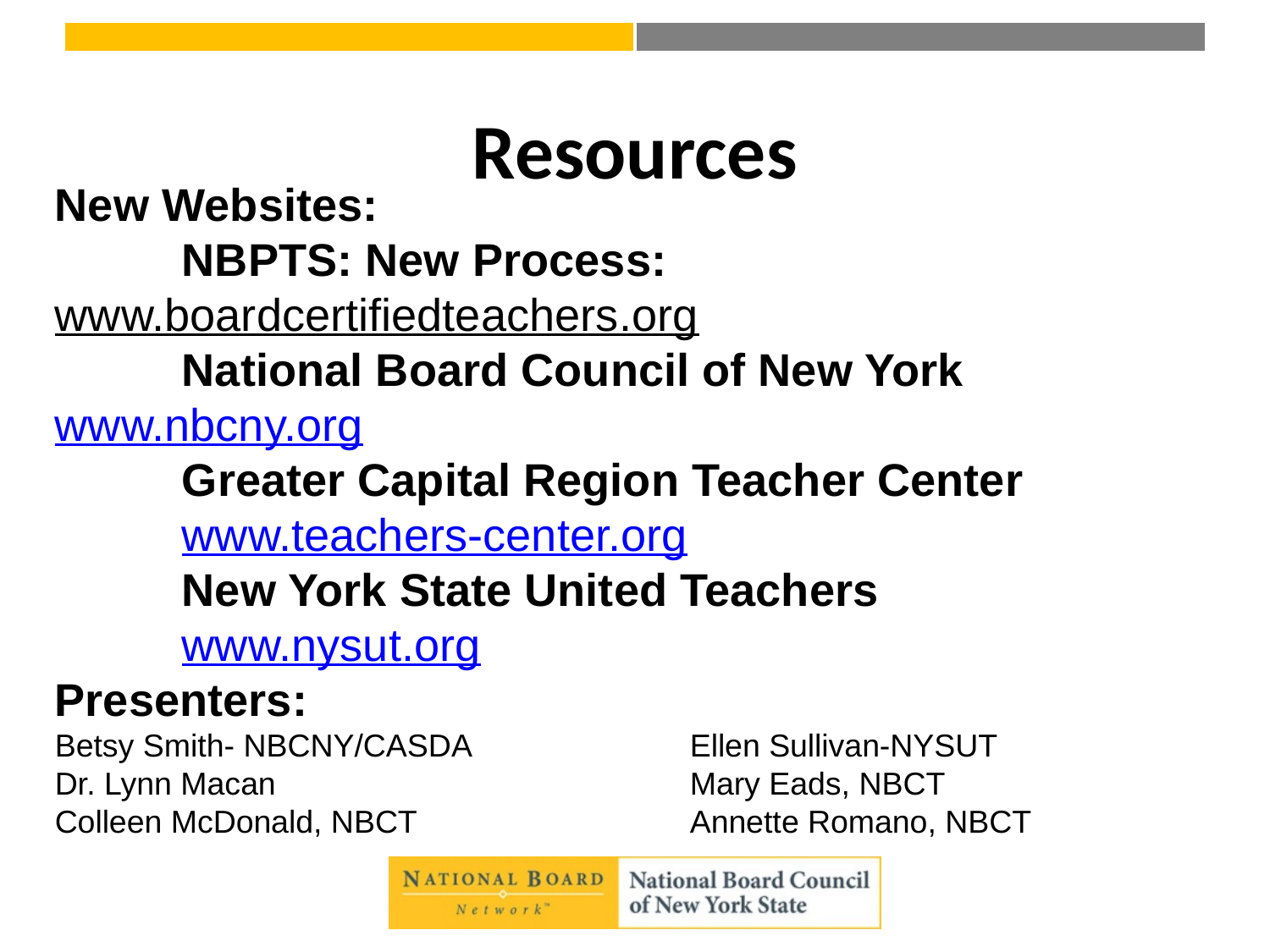

# Resources
New Websites:
	NBPTS: New Process:
	www.boardcertifiedteachers.org
	National Board Council of New York
	www.nbcny.org
	Greater Capital Region Teacher Center
	www.teachers-center.org
	New York State United Teachers
	www.nysut.org
Presenters:
Betsy Smith- NBCNY/CASDA 	  	Ellen Sullivan-NYSUT
Dr. Lynn Macan                         		Mary Eads, NBCT
Colleen McDonald, NBCT        	 	Annette Romano, NBCT